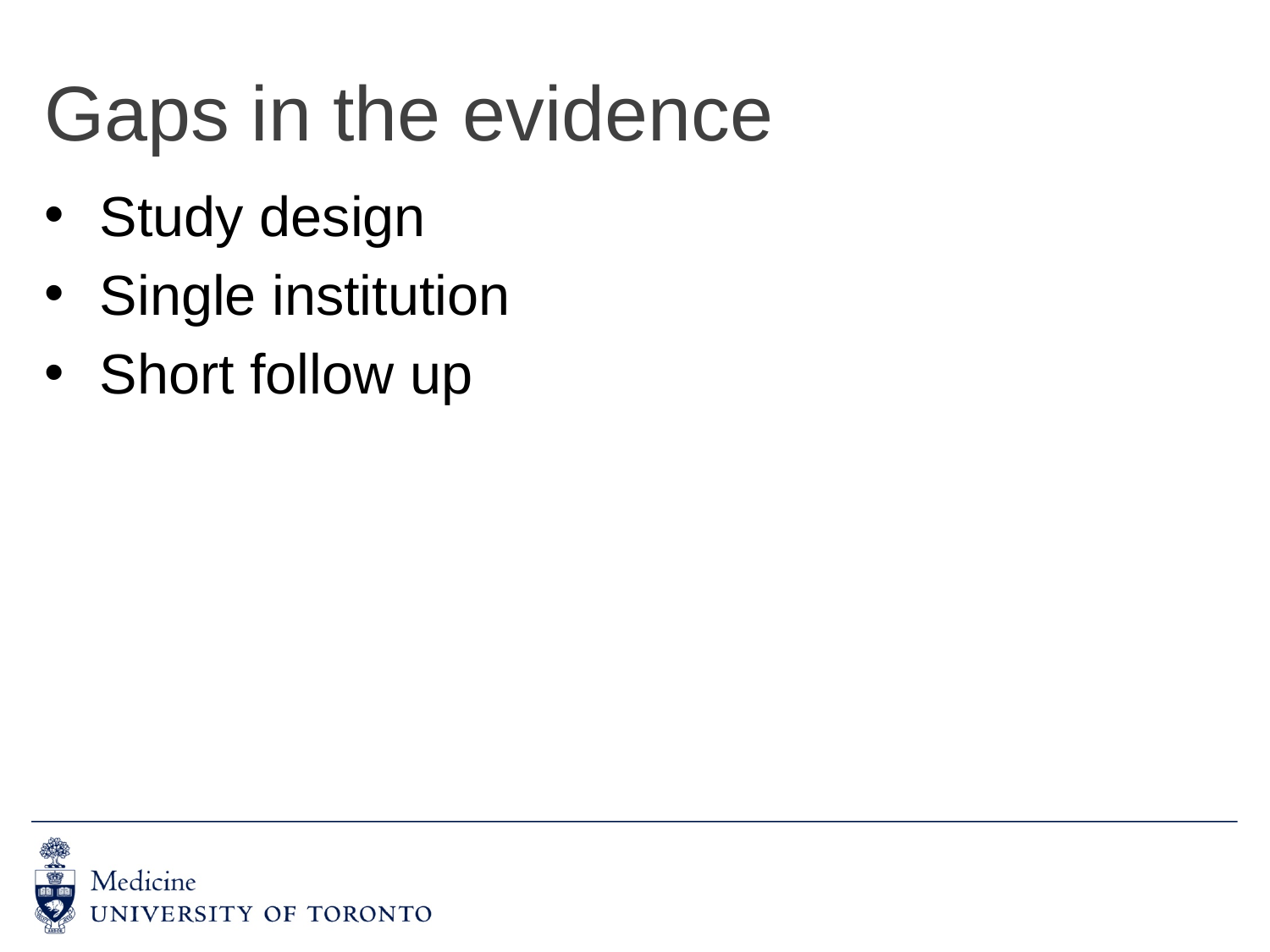

# Gaps in the evidence
 Study design
 Single institution
 Short follow up